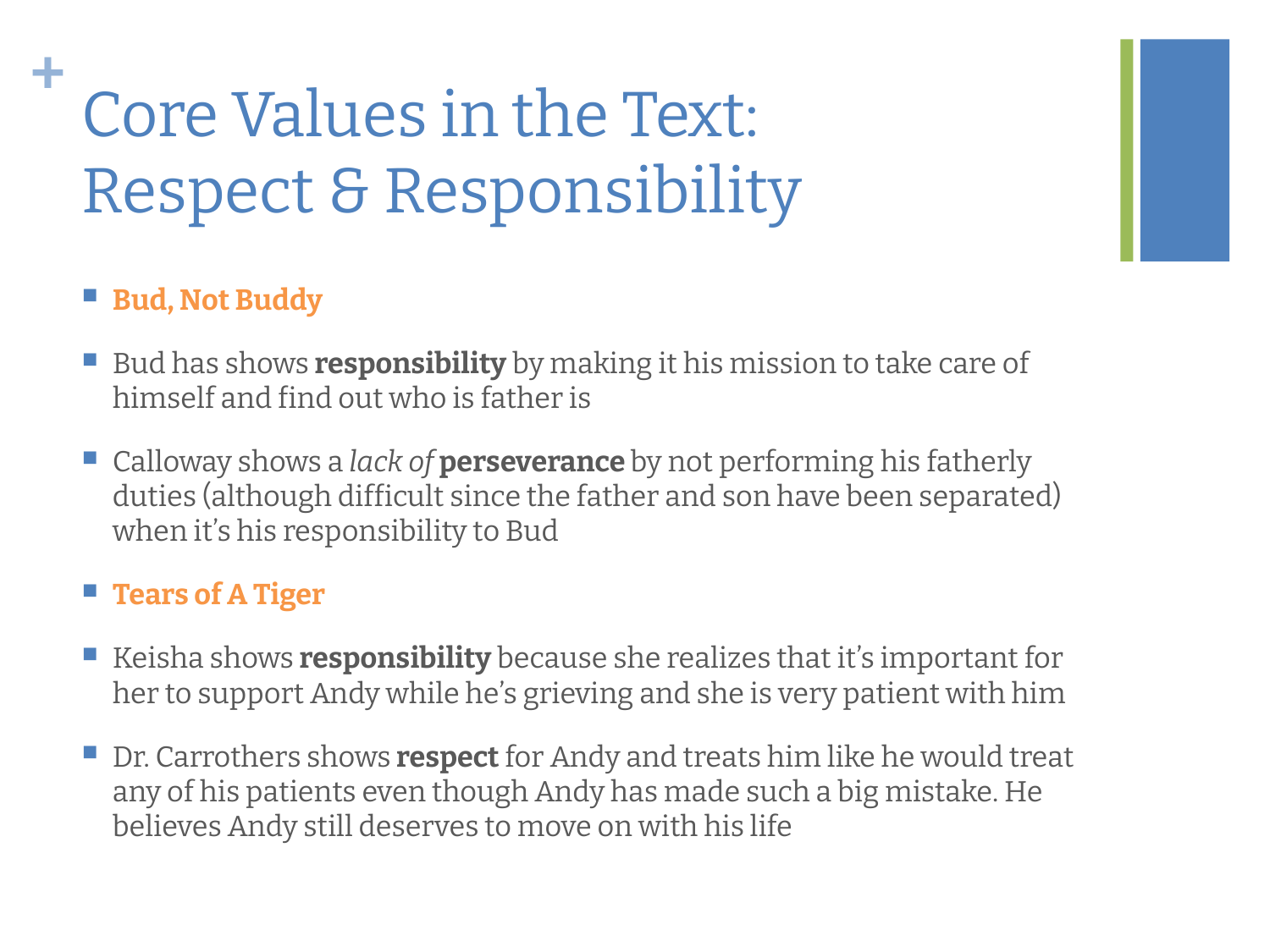

# Core Values in the Text: Respect & Responsibility
Bud, Not Buddy
Bud has shows responsibility by making it his mission to take care of himself and find out who is father is
Calloway shows a lack of perseverance by not performing his fatherly duties (although difficult since the father and son have been separated) when it’s his responsibility to Bud
Tears of A Tiger
Keisha shows responsibility because she realizes that it’s important for her to support Andy while he’s grieving and she is very patient with him
Dr. Carrothers shows respect for Andy and treats him like he would treat any of his patients even though Andy has made such a big mistake. He believes Andy still deserves to move on with his life